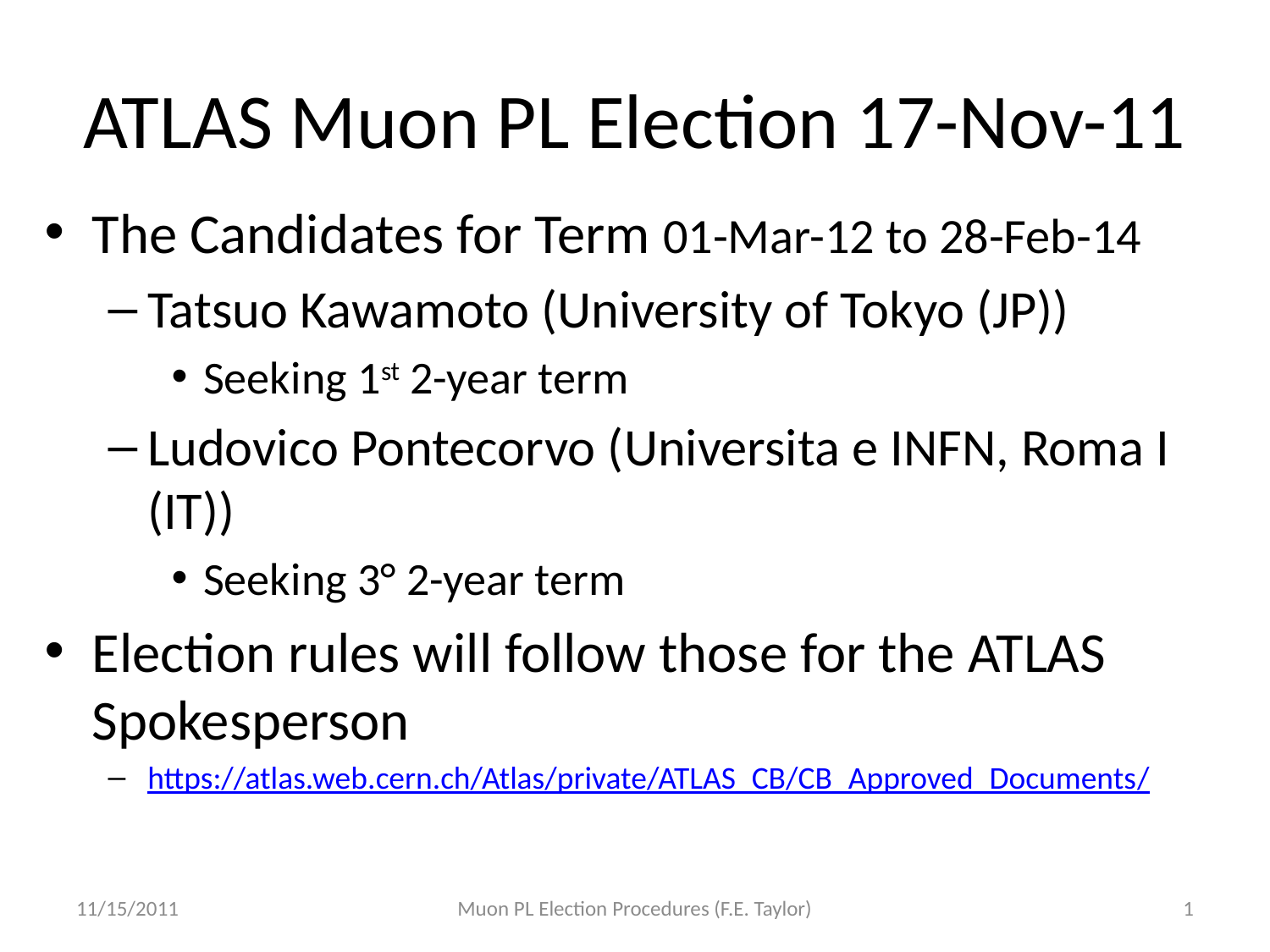

# ATLAS Muon PL Election 17-Nov-11
The Candidates for Term 01-Mar-12 to 28-Feb-14
Tatsuo Kawamoto (University of Tokyo (JP))
Seeking 1st 2-year term
Ludovico Pontecorvo (Universita e INFN, Roma I (IT))
Seeking 3° 2-year term
Election rules will follow those for the ATLAS Spokesperson
https://atlas.web.cern.ch/Atlas/private/ATLAS_CB/CB_Approved_Documents/

11/15/2011
Muon PL Election Procedures (F.E. Taylor)
1